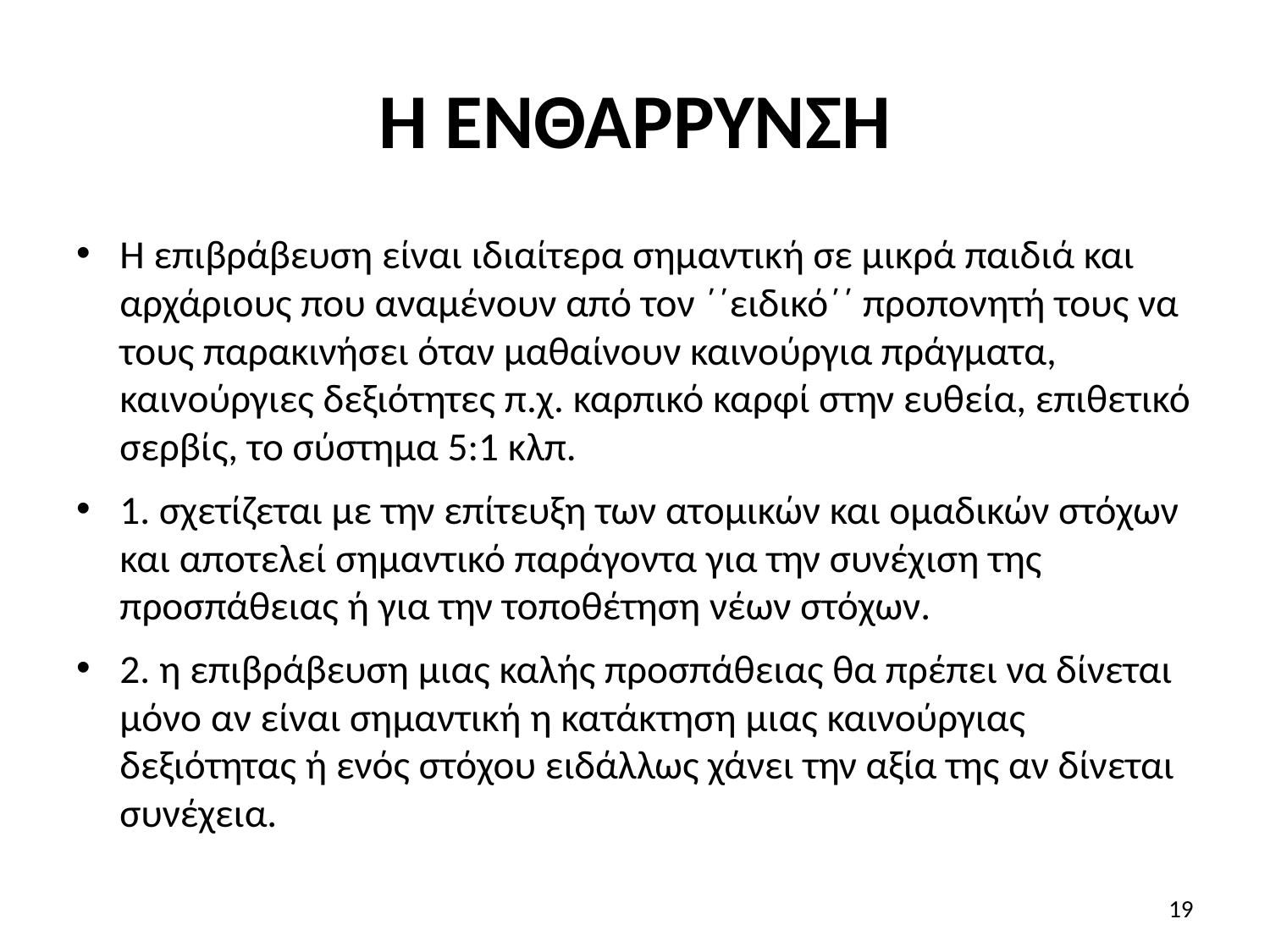

# Η ΕΝΘΑΡΡΥΝΣΗ
Η επιβράβευση είναι ιδιαίτερα σημαντική σε μικρά παιδιά και αρχάριους που αναμένουν από τον ΄΄ειδικό΄΄ προπονητή τους να τους παρακινήσει όταν μαθαίνουν καινούργια πράγματα, καινούργιες δεξιότητες π.χ. καρπικό καρφί στην ευθεία, επιθετικό σερβίς, το σύστημα 5:1 κλπ.
1. σχετίζεται με την επίτευξη των ατομικών και ομαδικών στόχων και αποτελεί σημαντικό παράγοντα για την συνέχιση της προσπάθειας ή για την τοποθέτηση νέων στόχων.
2. η επιβράβευση μιας καλής προσπάθειας θα πρέπει να δίνεται μόνο αν είναι σημαντική η κατάκτηση μιας καινούργιας δεξιότητας ή ενός στόχου ειδάλλως χάνει την αξία της αν δίνεται συνέχεια.
19